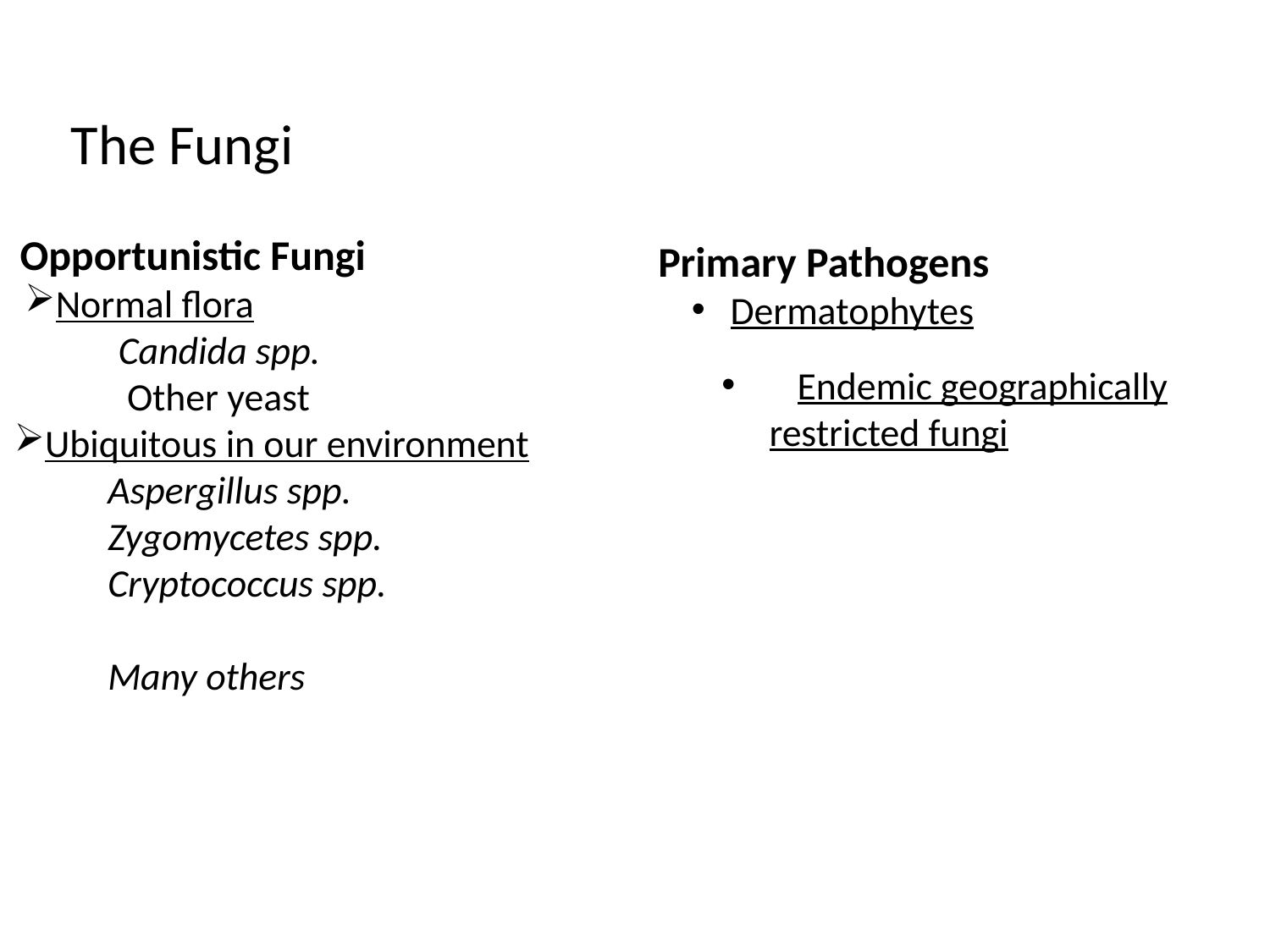

The Fungi

Primary Pathogens
 Dermatophytes
   Opportunistic Fungi
Normal flora
Candida spp.
 Other yeast

• Endemic geographically restricted fungi
Ubiquitous in our environment
Aspergillus spp.
Zygomycetes spp.
Cryptococcus spp.

Many others